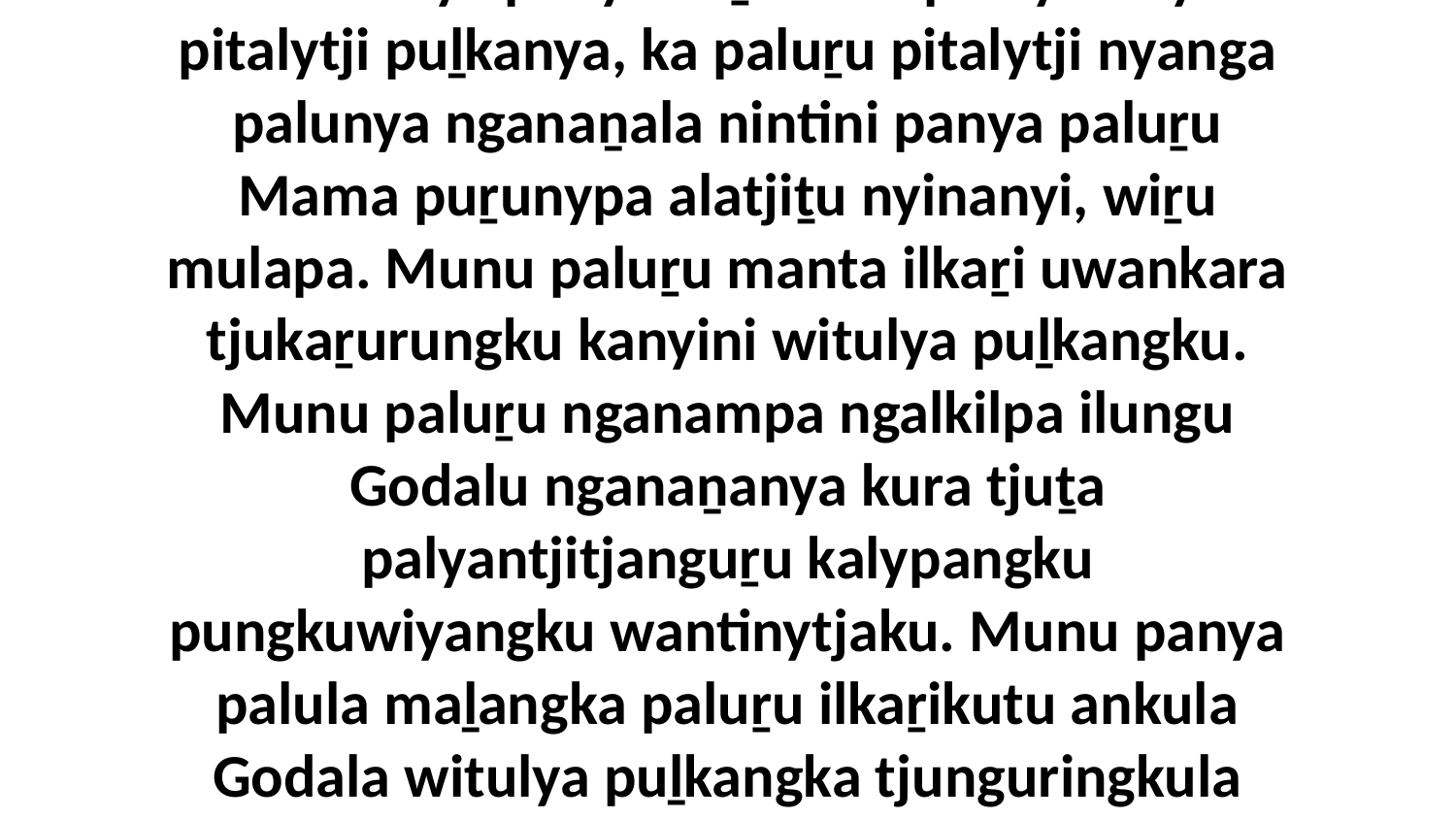

3 Godanya panya wiṟu mulapa nyinanyi pitalytji puḻkanya, ka paluṟu pitalytji nyanga palunya nganaṉala nintini panya paluṟu Mama puṟunypa alatjiṯu nyinanyi, wiṟu mulapa. Munu paluṟu manta ilkaṟi uwankara tjukaṟurungku kanyini witulya puḻkangku. Munu paluṟu nganampa ngalkilpa ilungu Godalu nganaṉanya kura tjuṯa palyantjitjanguṟu kalypangku pungkuwiyangku wantinytjaku. Munu panya palula maḻangka paluṟu ilkaṟikutu ankula Godala witulya puḻkangka tjunguringkula mayatja puḻkaṯu nyinanyi.